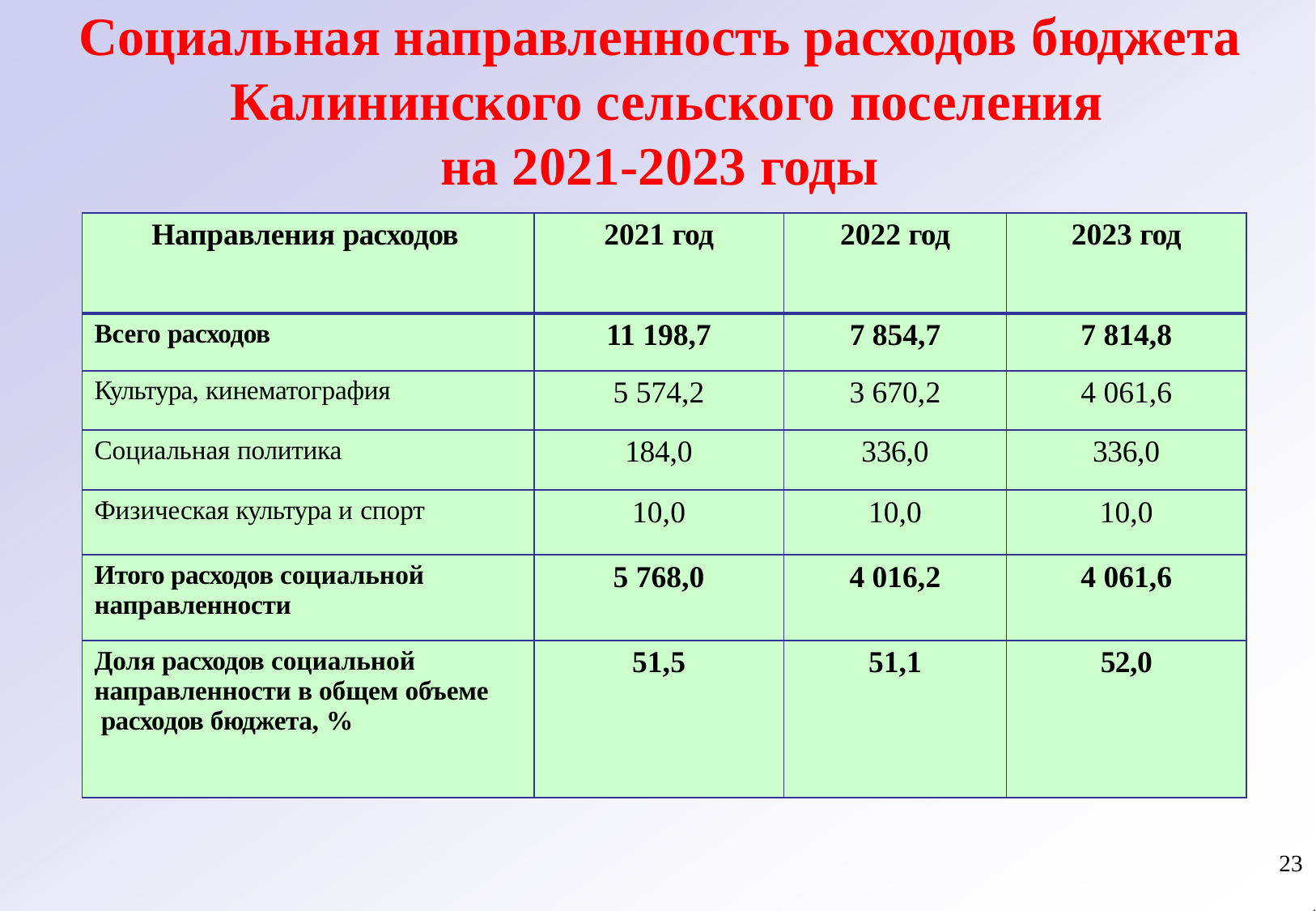

# Социальная направленность расходов бюджета  Калининского сельского поселения
на 2021-2023 годы
| Направления расходов | 2021 год | 2022 год | 2023 год |
| --- | --- | --- | --- |
| Всего расходов | 11 198,7 | 7 854,7 | 7 814,8 |
| Культура, кинематография | 5 574,2 | 3 670,2 | 4 061,6 |
| Социальная политика | 184,0 | 336,0 | 336,0 |
| Физическая культура и спорт | 10,0 | 10,0 | 10,0 |
| Итого расходов социальной направленности | 5 768,0 | 4 016,2 | 4 061,6 |
| Доля расходов социальной направленности в общем объеме расходов бюджета, % | 51,5 | 51,1 | 52,0 |
23